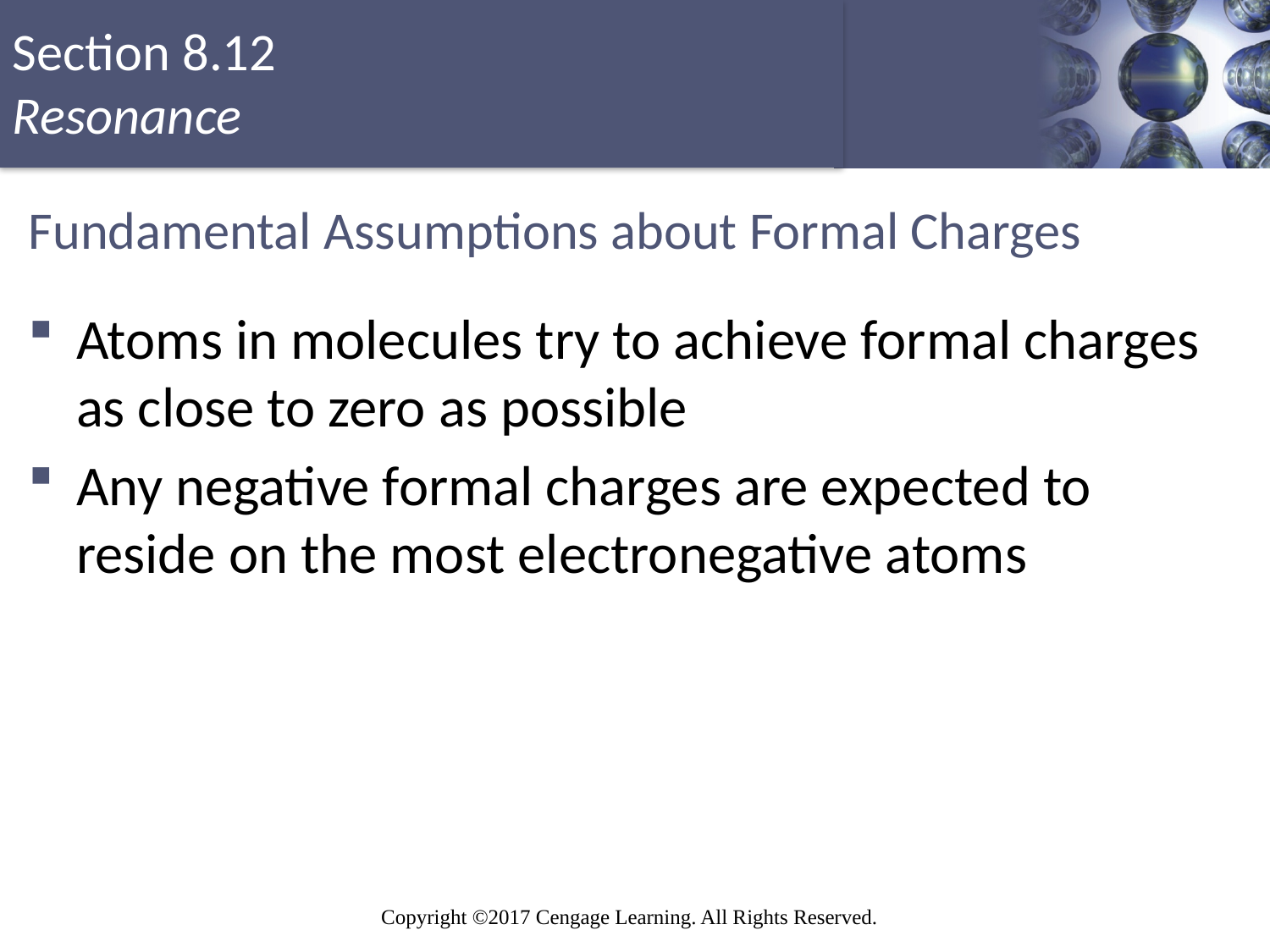

# Fundamental Assumptions about Formal Charges
Atoms in molecules try to achieve formal charges as close to zero as possible
Any negative formal charges are expected to reside on the most electronegative atoms